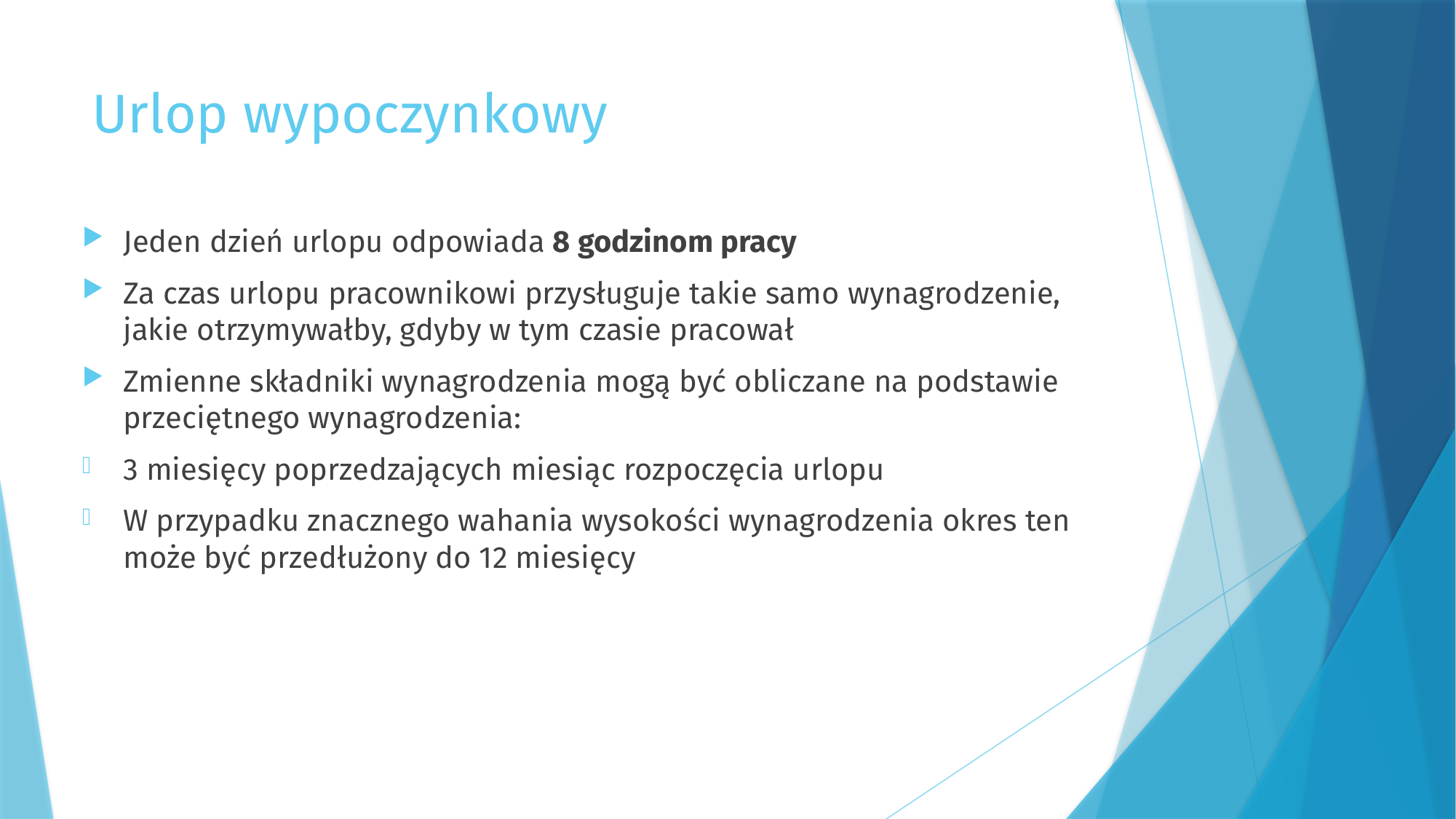

# Urlop wypoczynkowy
Jeden dzień urlopu odpowiada 8 godzinom pracy
Za czas urlopu pracownikowi przysługuje takie samo wynagrodzenie, jakie otrzymywałby, gdyby w tym czasie pracował
Zmienne składniki wynagrodzenia mogą być obliczane na podstawie przeciętnego wynagrodzenia:
3 miesięcy poprzedzających miesiąc rozpoczęcia urlopu
W przypadku znacznego wahania wysokości wynagrodzenia okres ten może być przedłużony do 12 miesięcy